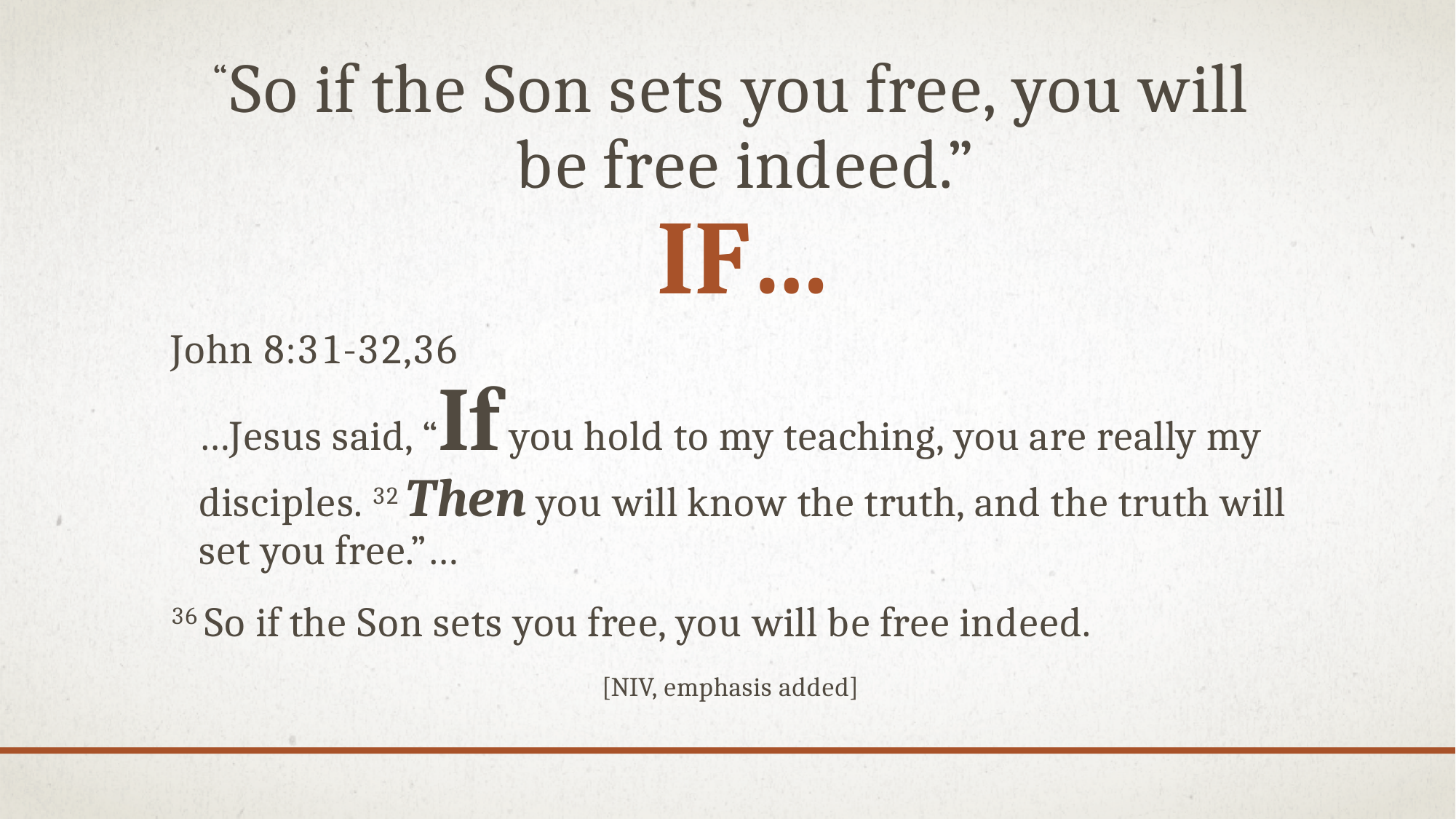

# “So if the Son sets you free, you will be free indeed.” If…
John 8:31-32,36
…Jesus said, “If you hold to my teaching, you are really my disciples. 32 Then you will know the truth, and the truth will set you free.”…
36 So if the Son sets you free, you will be free indeed.
[NIV, emphasis added]